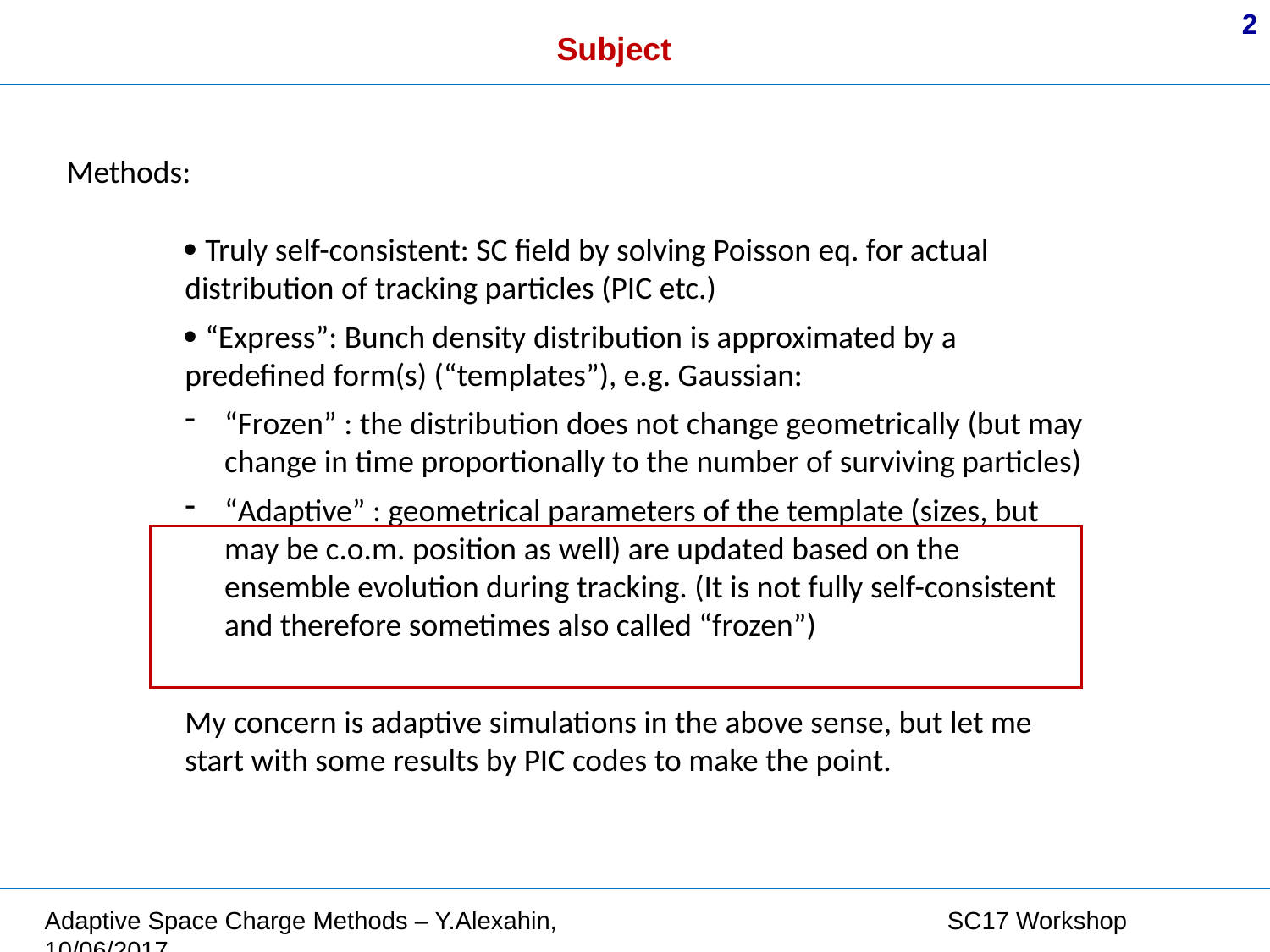

2
Subject
Methods:
• Truly self-consistent: SC field by solving Poisson eq. for actual distribution of tracking particles (PIC etc.)
• “Express”: Bunch density distribution is approximated by a predefined form(s) (“templates”), e.g. Gaussian:
“Frozen” : the distribution does not change geometrically (but may change in time proportionally to the number of surviving particles)
“Adaptive” : geometrical parameters of the template (sizes, but may be c.o.m. position as well) are updated based on the ensemble evolution during tracking. (It is not fully self-consistent and therefore sometimes also called “frozen”)

My concern is adaptive simulations in the above sense, but let me start with some results by PIC codes to make the point.

Adaptive Space Charge Methods – Y.Alexahin,                                                        SC17 Workshop 10/06/2017